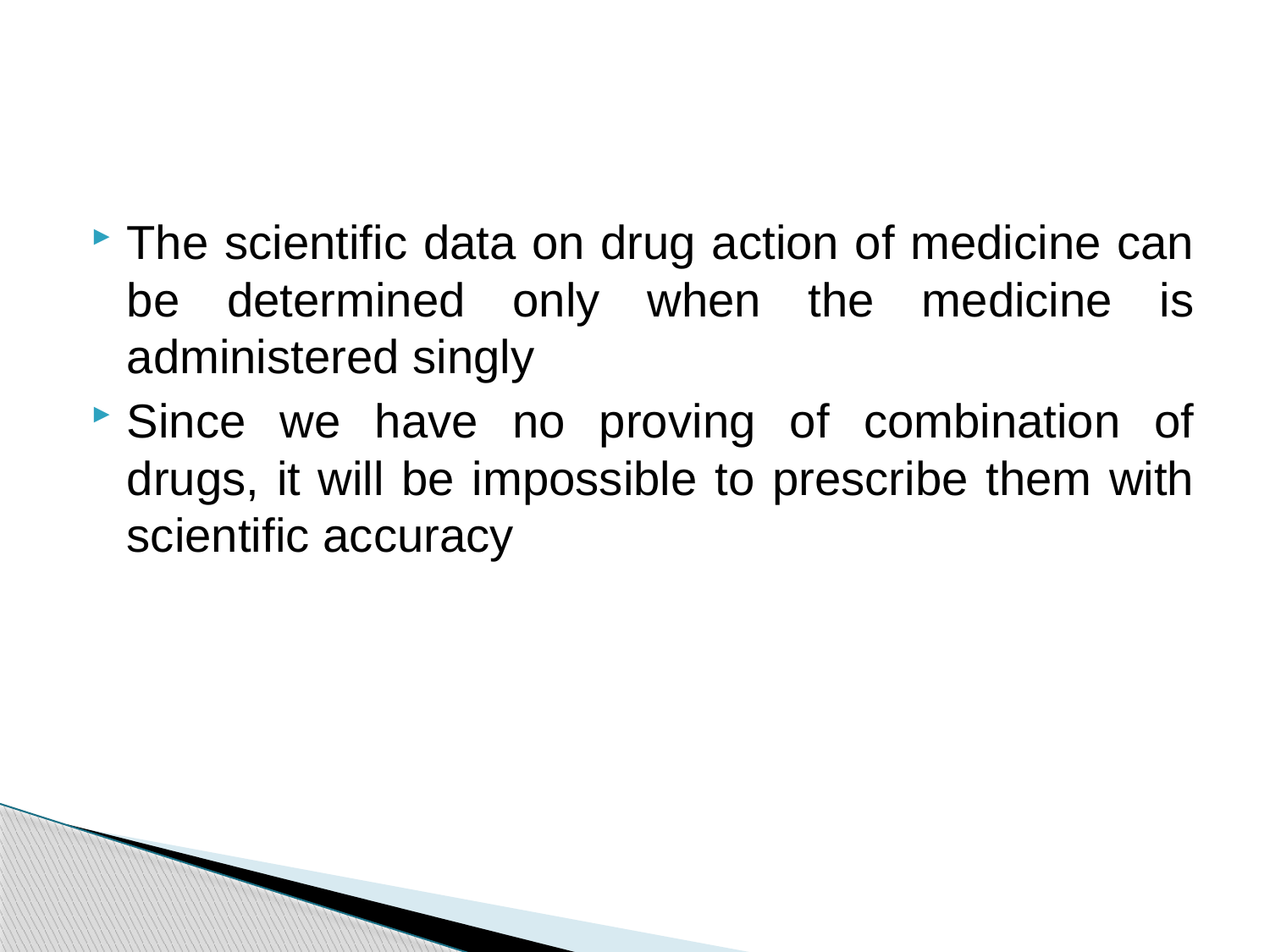

#
The scientific data on drug action of medicine can be determined only when the medicine is administered singly
Since we have no proving of combination of drugs, it will be impossible to prescribe them with scientific accuracy